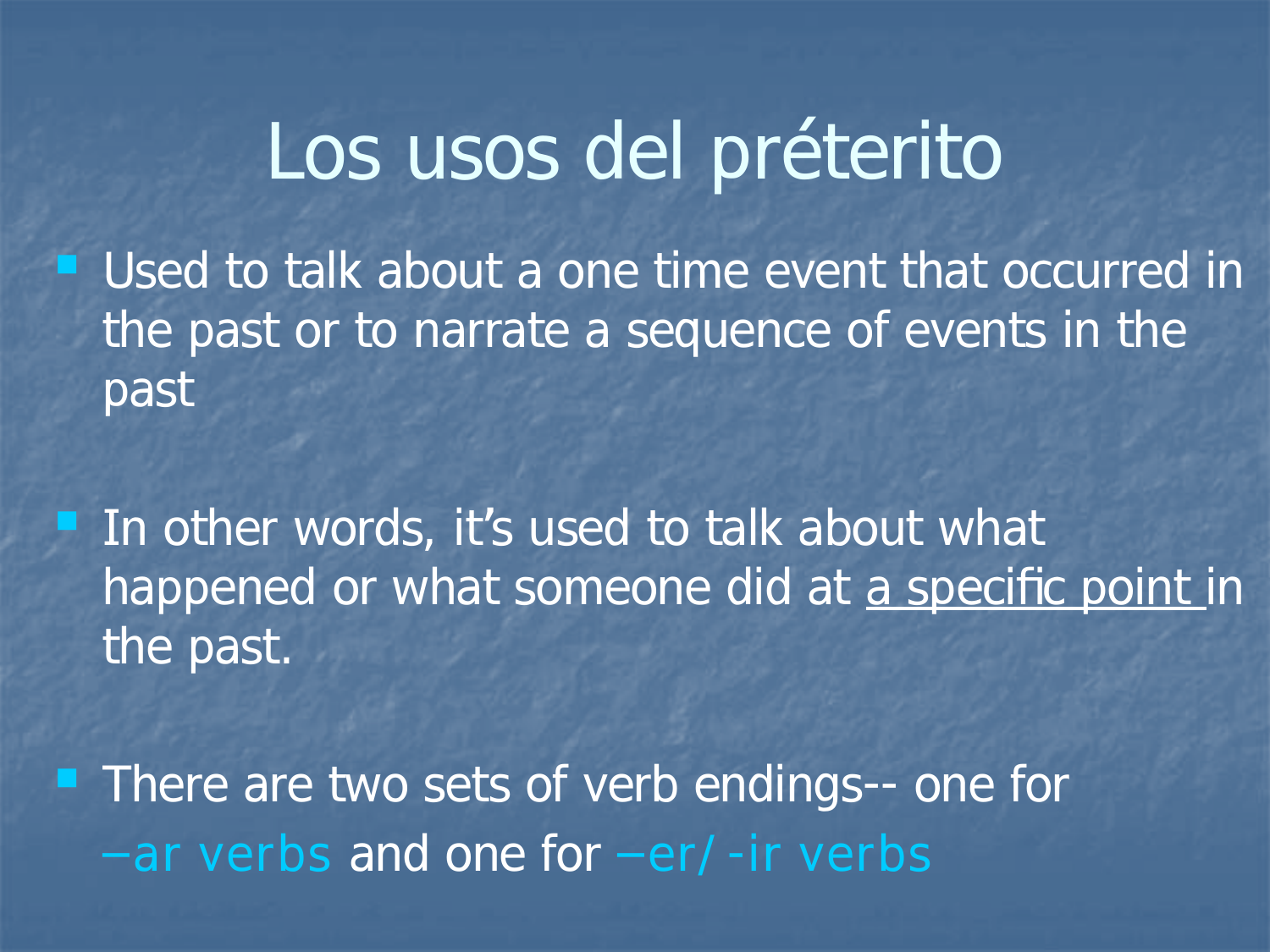

# Los usos del préterito
Used to talk about a one time event that occurred in the past or to narrate a sequence of events in the past

In other words, it’s used to talk about what happened or what someone did at a specific point in the past.

There are two sets of verb endings-- one for
	–ar verbs and one for –er/-ir verbs